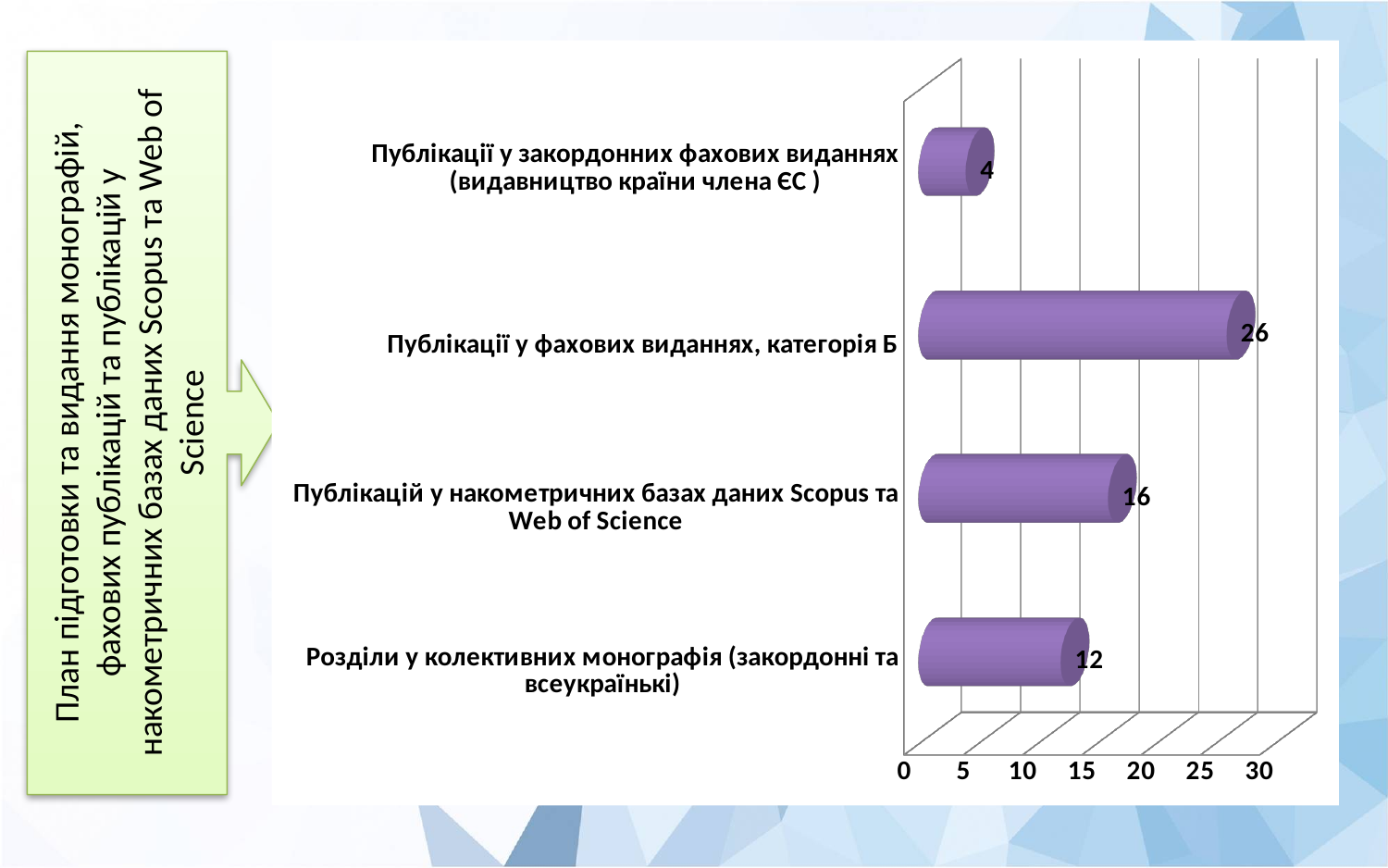

[unsupported chart]

План підготовки та видання монографій, фахових публікацій та публікацій у накометричних базах даних Scopus та Web of Science